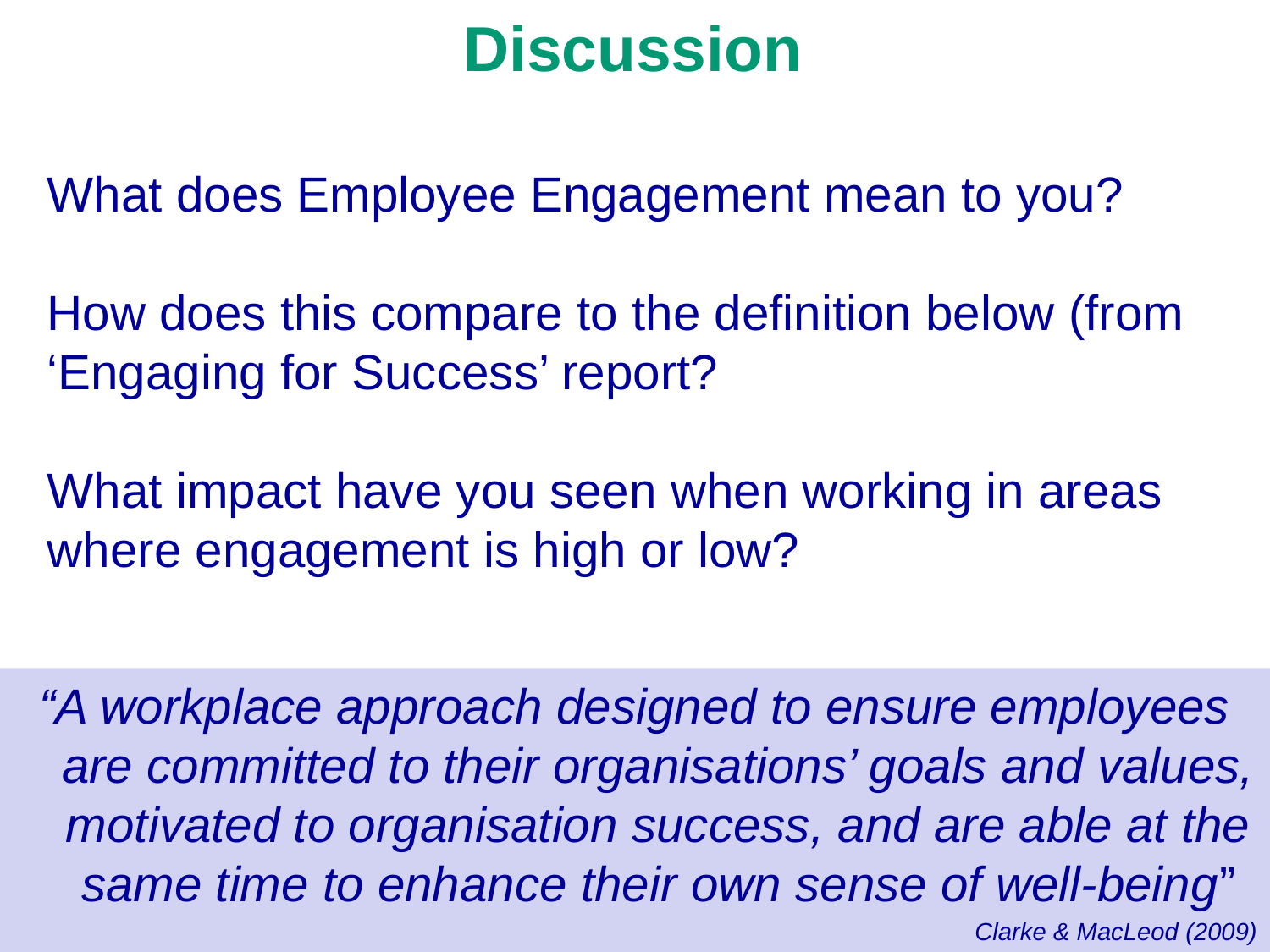

# Discussion
What does Employee Engagement mean to you?

How does this compare to the definition below (from ‘Engaging for Success’ report?

What impact have you seen when working in areas where engagement is high or low?

“A workplace approach designed to ensure employees are committed to their organisations’ goals and values, motivated to organisation success, and are able at the same time to enhance their own sense of well-being”
Clarke & MacLeod (2009)